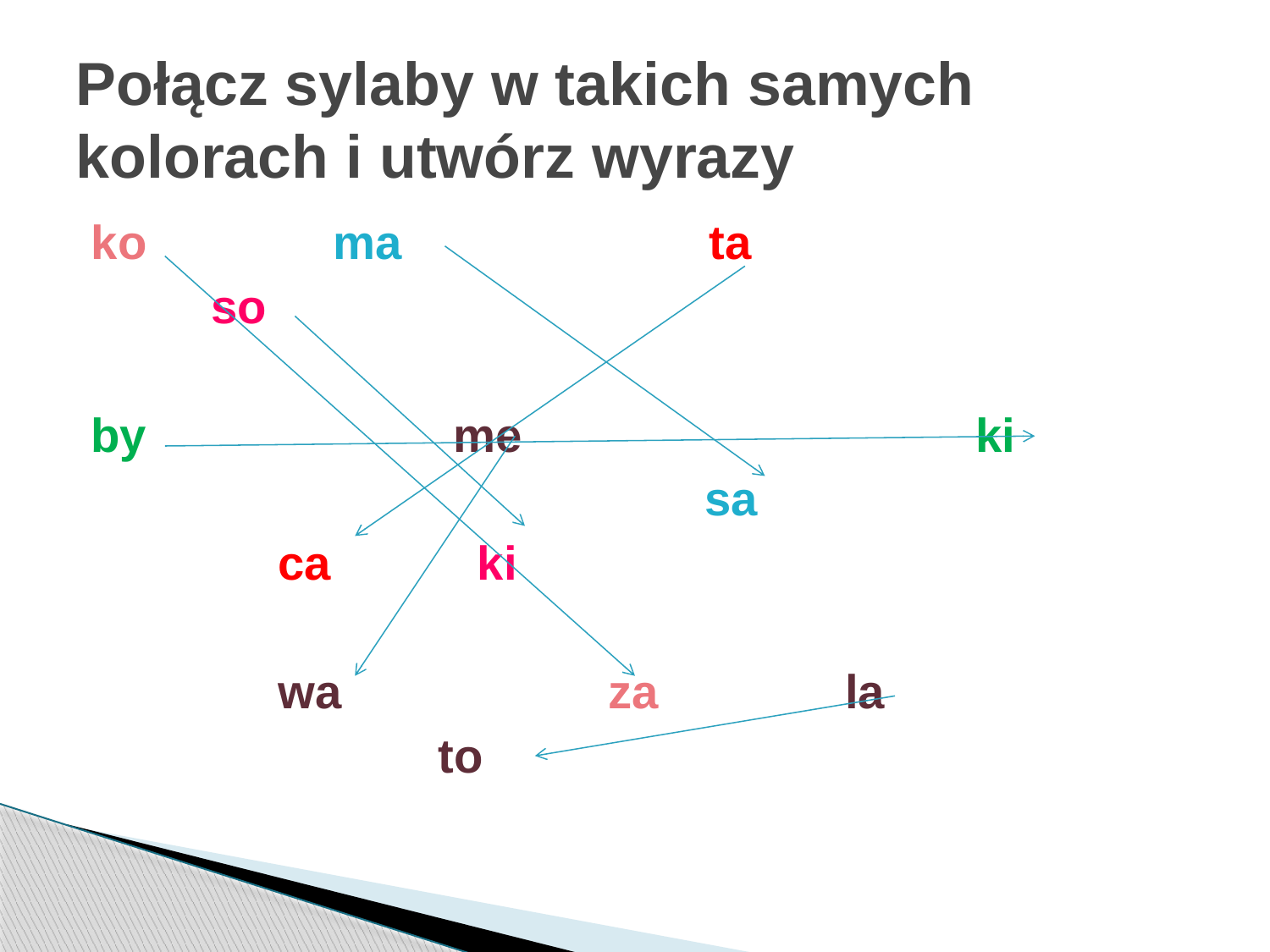

# Połącz sylaby w takich samych kolorach i utwórz wyrazy
ko              ma                       ta
         so

by                       me                                  ki
                                              sa
              ca           ki

              wa                    za              la
                          to